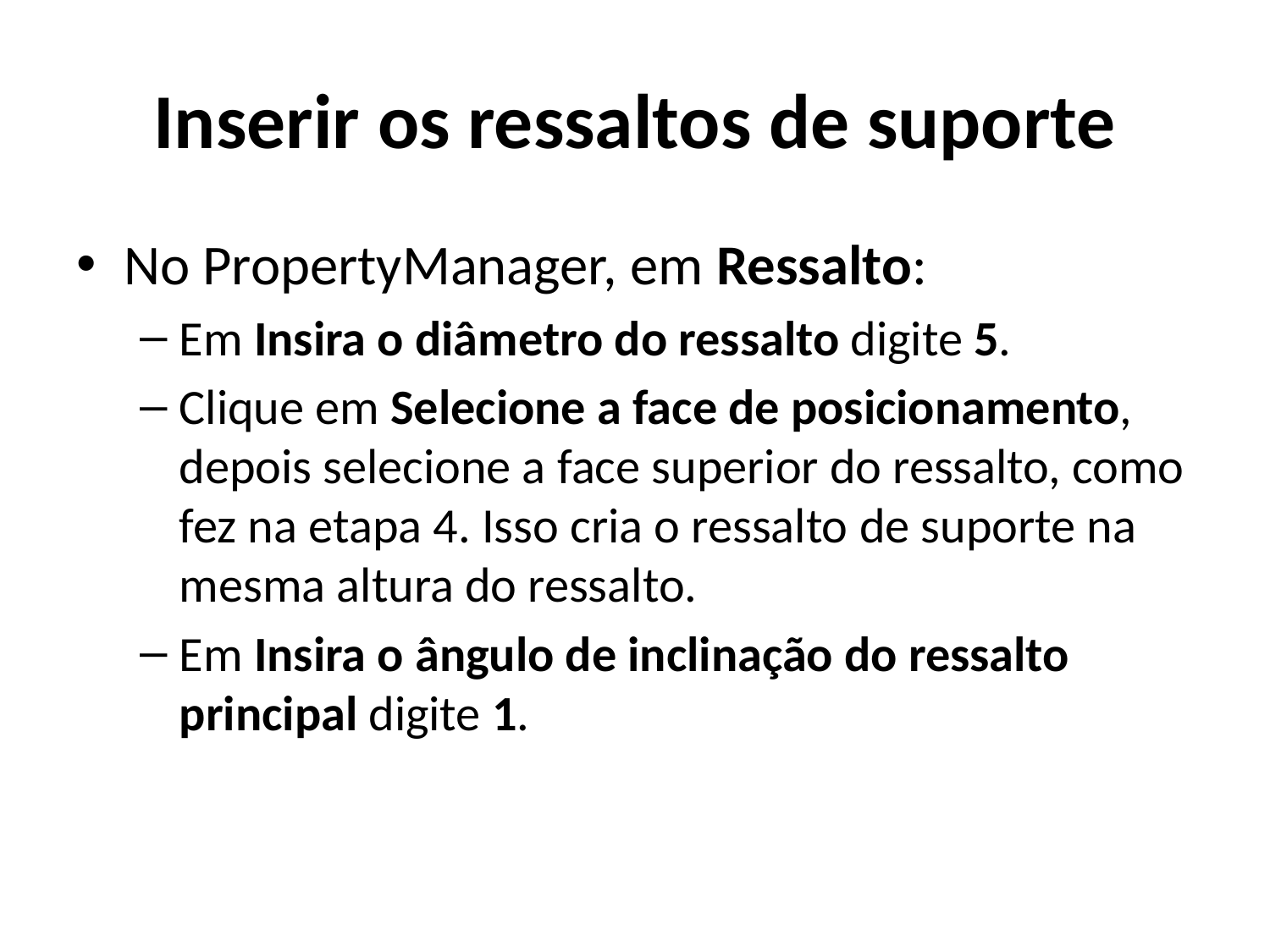

# Inserir os ressaltos de suporte
No PropertyManager, em Ressalto:
Em Insira o diâmetro do ressalto digite 5.
Clique em Selecione a face de posicionamento, depois selecione a face superior do ressalto, como fez na etapa 4. Isso cria o ressalto de suporte na mesma altura do ressalto.
Em Insira o ângulo de inclinação do ressalto principal digite 1.